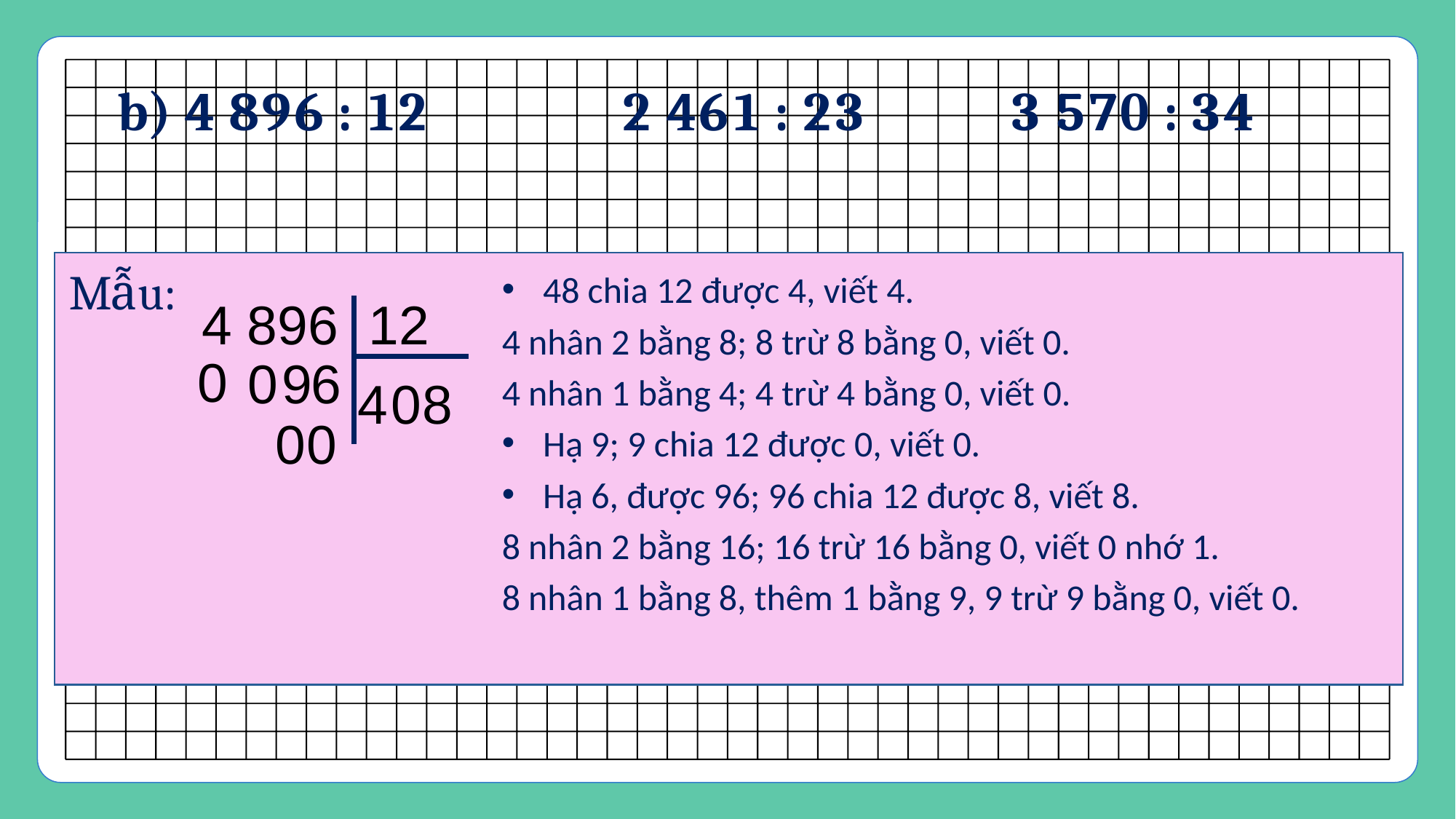

b) 4 896 : 12                2 461 : 23            3 570 : 34

Mẫu:
48 chia 12 được 4, viết 4.
4 nhân 2 bằng 8; 8 trừ 8 bằng 0, viết 0.
4 nhân 1 bằng 4; 4 trừ 4 bằng 0, viết 0.
Hạ 9; 9 chia 12 được 0, viết 0.
Hạ 6, được 96; 96 chia 12 được 8, viết 8.
8 nhân 2 bằng 16; 16 trừ 16 bằng 0, viết 0 nhớ 1.
8 nhân 1 bằng 8, thêm 1 bằng 9, 9 trừ 9 bằng 0, viết 0.
4 896  12
0
0
9
6
4
0
8
0
0